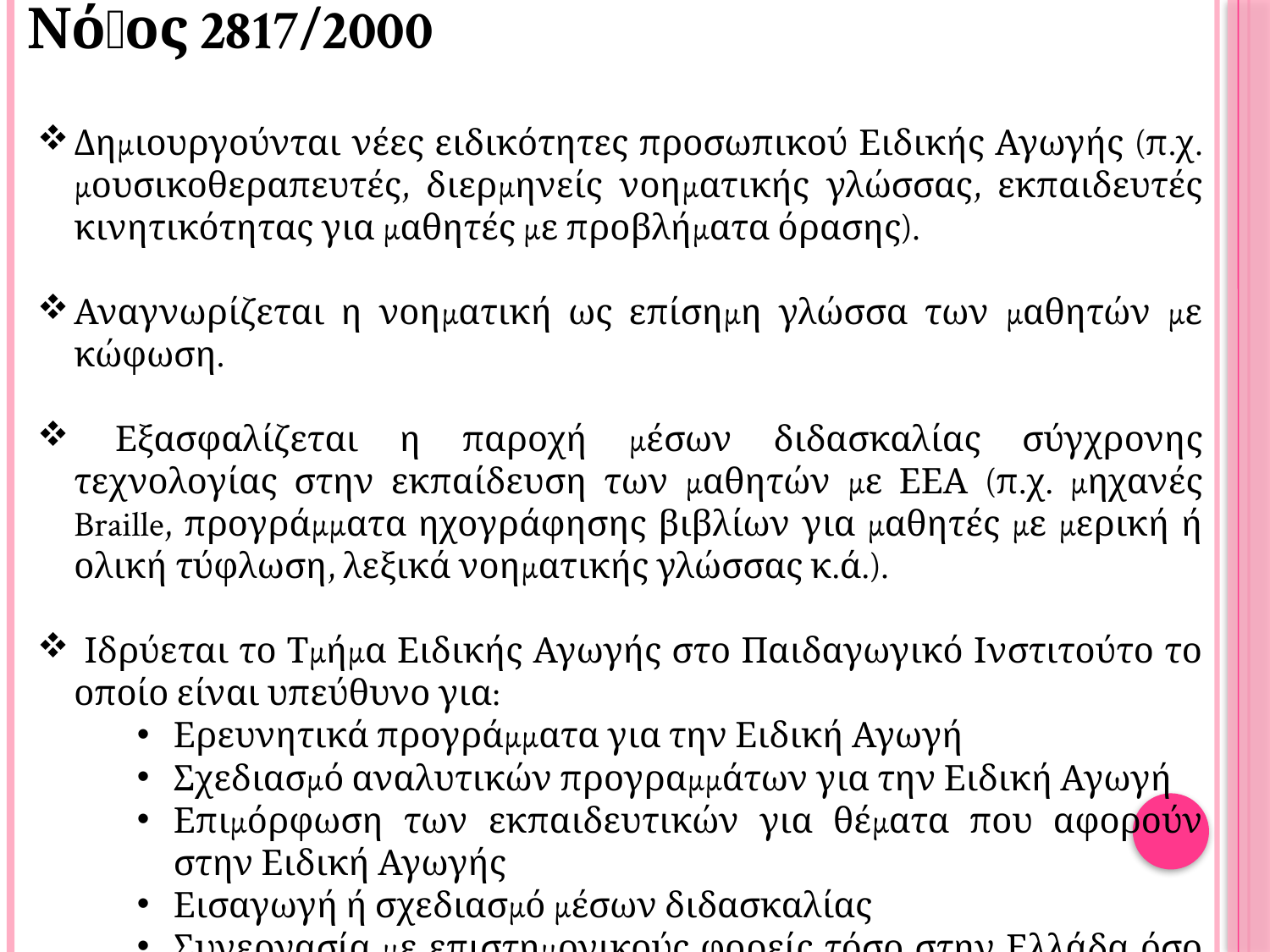

Νόμος 2817/2000
Δημιουργούνται νέες ειδικότητες προσωπικού Ειδικής Αγωγής (π.χ. μουσικοθεραπευτές, διερμηνείς νοηματικής γλώσσας, εκπαιδευτές κινητικότητας για μαθητές με προβλήματα όρασης).

Αναγνωρίζεται η νοηματική ως επίσημη γλώσσα των μαθητών με κώφωση.

 Εξασφαλίζεται η παροχή μέσων διδασκαλίας σύγχρονης τεχνολογίας στην εκπαίδευση των μαθητών με ΕΕΑ (π.χ. μηχανές Braille, προγράμματα ηχογράφησης βιβλίων για μαθητές με μερική ή ολική τύφλωση, λεξικά νοηματικής γλώσσας κ.ά.).

 Ιδρύεται το Τμήμα Ειδικής Αγωγής στο Παιδαγωγικό Ινστιτούτο το οποίο είναι υπεύθυνο για:
Ερευνητικά προγράμματα για την Ειδική Αγωγή
Σχεδιασμό αναλυτικών προγραμμάτων για την Ειδική Αγωγή
Επιμόρφωση των εκπαιδευτικών για θέματα που αφορούν στην Ειδική Αγωγής
Εισαγωγή ή σχεδιασμό μέσων διδασκαλίας
Συνεργασία με επιστημονικούς φορείς τόσο στην Ελλάδα όσο και στο εξωτερικό.